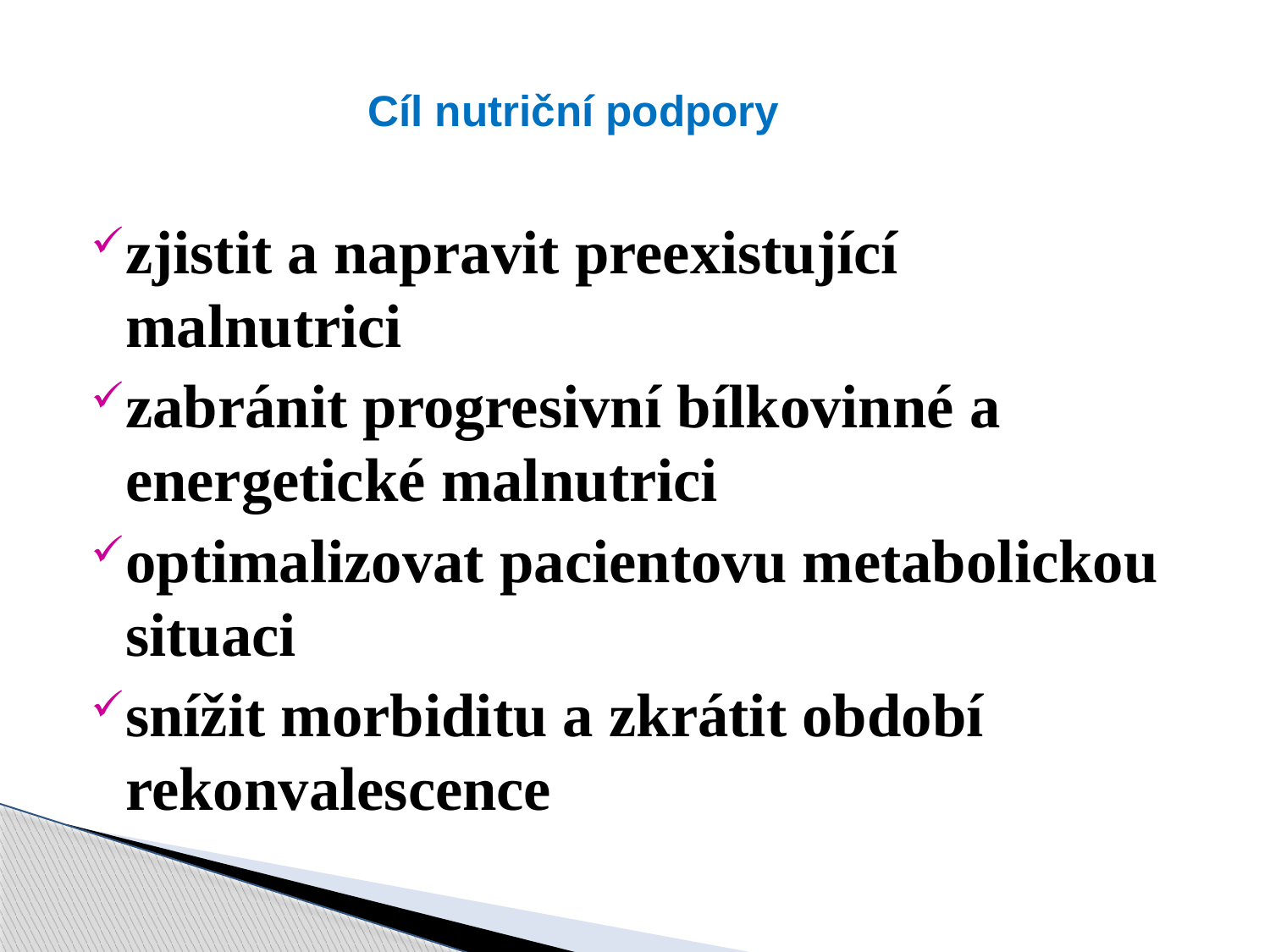

# Cíl nutriční podpory
zjistit a napravit preexistující  malnutrici
zabránit progresivní bílkovinné a  energetické malnutrici
optimalizovat pacientovu metabolickou  situaci
snížit morbiditu a zkrátit období   rekonvalescence